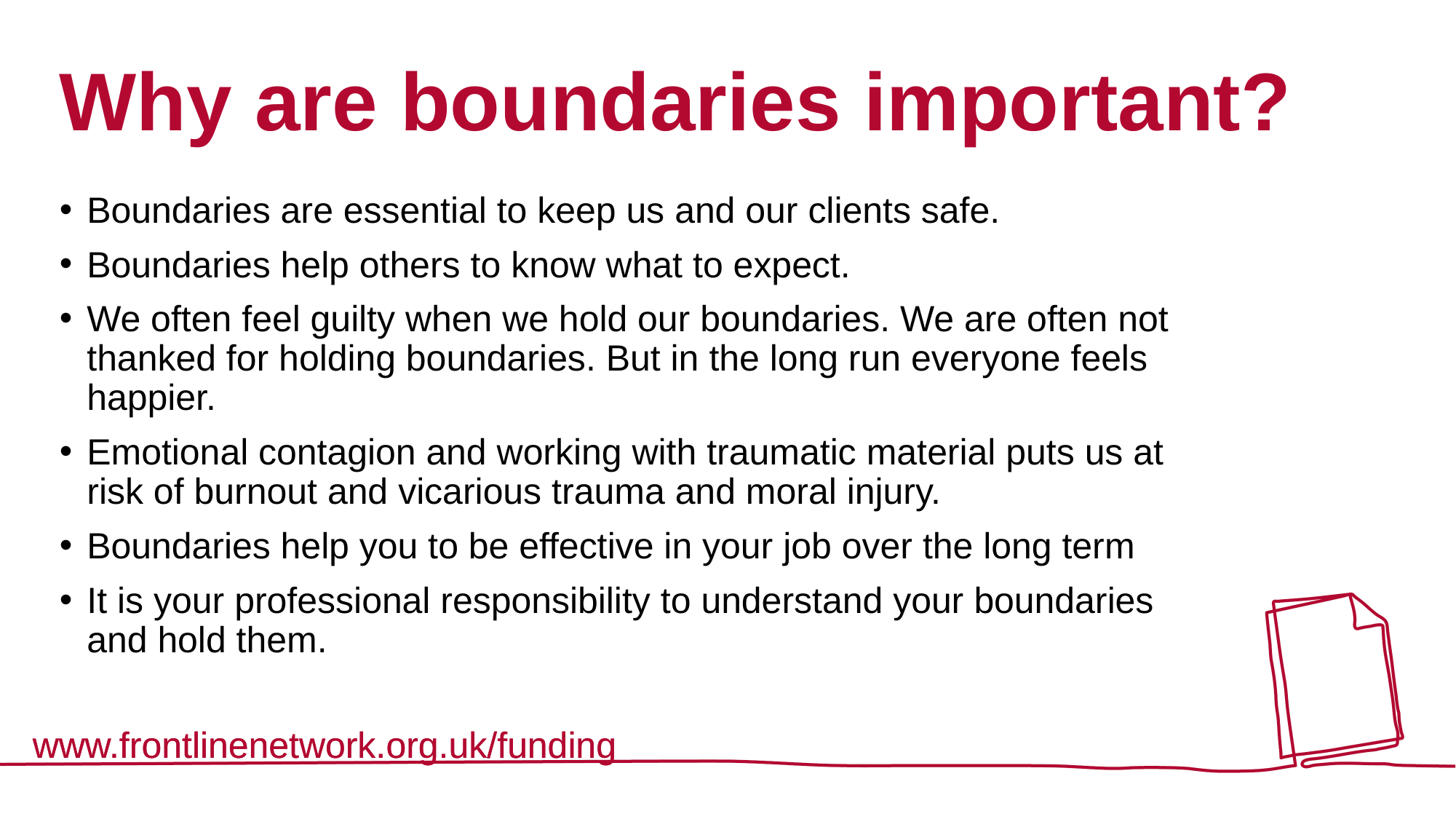

# Why are boundaries important?
Boundaries are essential to keep us and our clients safe.
Boundaries help others to know what to expect.
We often feel guilty when we hold our boundaries. We are often not thanked for holding boundaries. But in the long run everyone feels happier.
Emotional contagion and working with traumatic material puts us at risk of burnout and vicarious trauma and moral injury.
Boundaries help you to be effective in your job over the long term
It is your professional responsibility to understand your boundaries and hold them.

www.frontlinenetwork.org.uk/funding